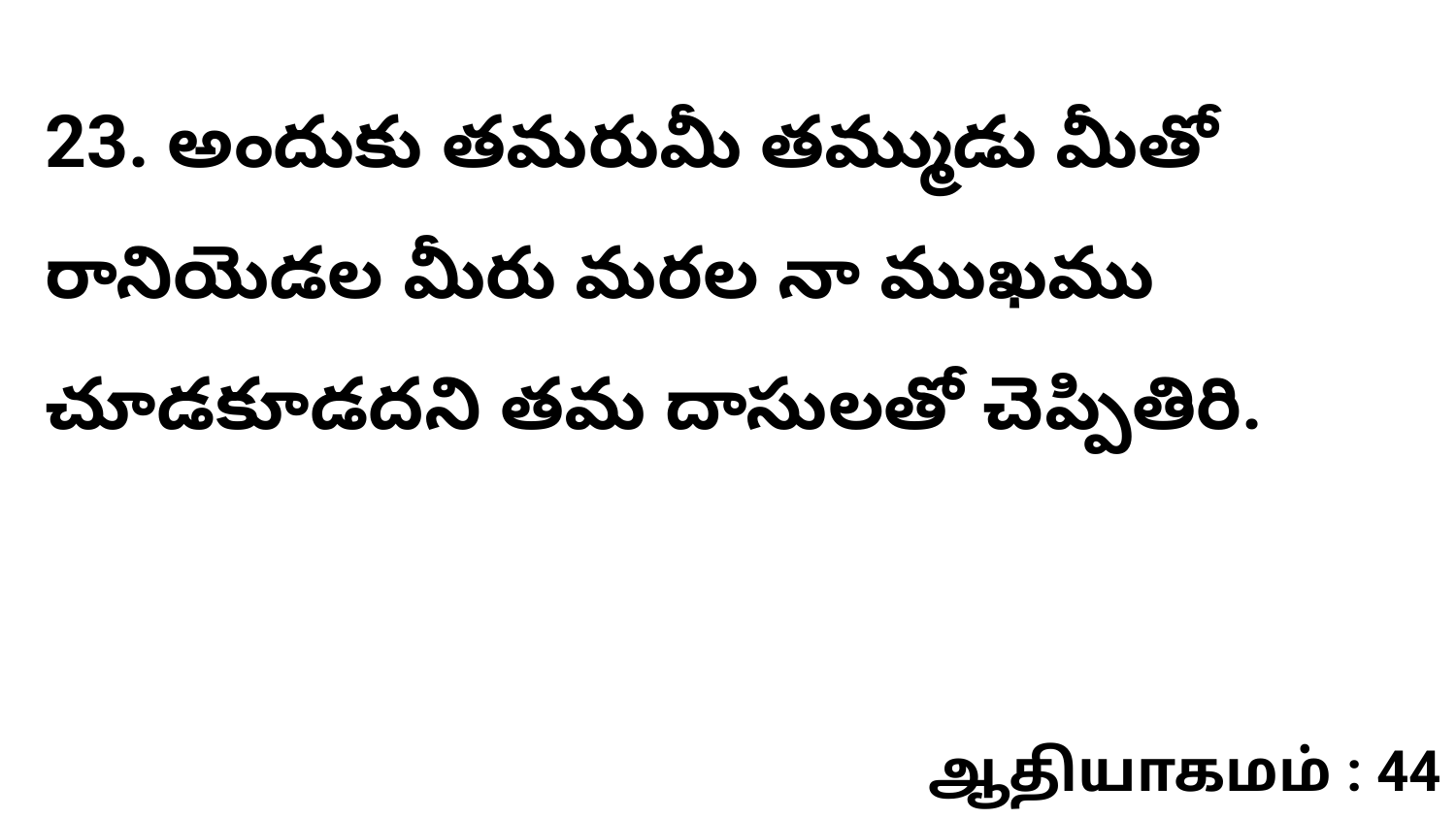

23. అందుకు తమరుమీ తమ్ముడు మీతో రానియెడల మీరు మరల నా ముఖము చూడకూడదని తమ దాసులతో చెప్పితిరి.
ஆதியாகமம் : 44